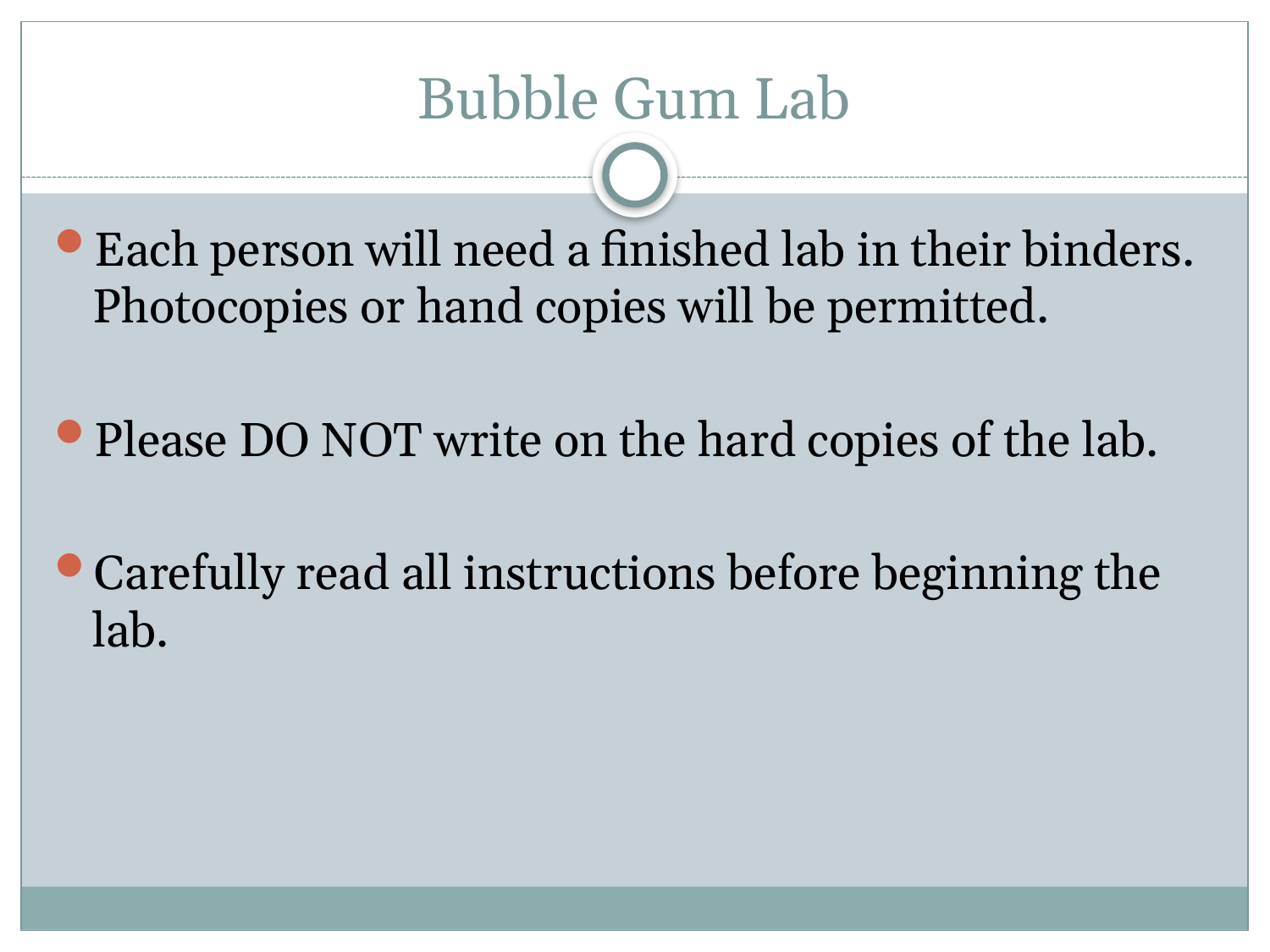

# Bubble Gum Lab
Each person will need a finished lab in their binders.  Photocopies or hand copies will be permitted.

Please DO NOT write on the hard copies of the lab.

Carefully read all instructions before beginning the lab.